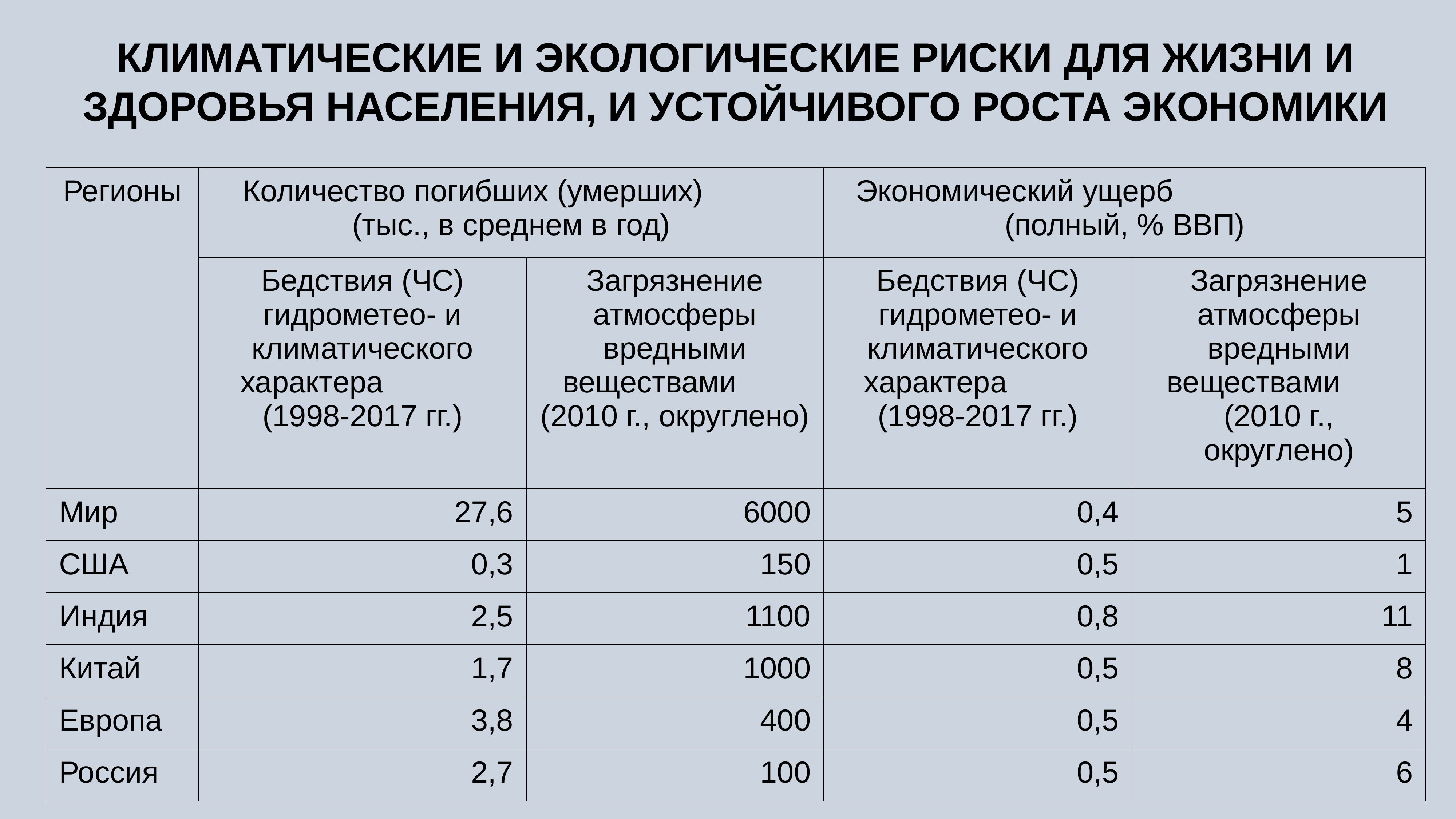

КЛИМАТИЧЕСКИЕ И ЭКОЛОГИЧЕСКИЕ РИСКИ ДЛЯ ЖИЗНИ И ЗДОРОВЬЯ НАСЕЛЕНИЯ, И УСТОЙЧИВОГО РОСТА ЭКОНОМИКИ
| Регионы | Количество погибших (умерших) (тыс., в среднем в год) |  | Экономический ущерб (полный, % ВВП) |  |
| --- | --- | --- | --- | --- |
|  | Бедствия (ЧС) гидрометео- и климатического характера (1998-2017 гг.) | Загрязнение атмосферы вредными веществами (2010 г., округлено) | Бедствия (ЧС) гидрометео- и климатического характера (1998-2017 гг.) | Загрязнение атмосферы вредными веществами (2010 г., округлено) |
| Мир | 27,6 | 6000 | 0,4 | 5 |
| США | 0,3 | 150 | 0,5 | 1 |
| Индия | 2,5 | 1100 | 0,8 | 11 |
| Китай | 1,7 | 1000 | 0,5 | 8 |
| Европа | 3,8 | 400 | 0,5 | 4 |
| Россия | 2,7 | 100 | 0,5 | 6 |